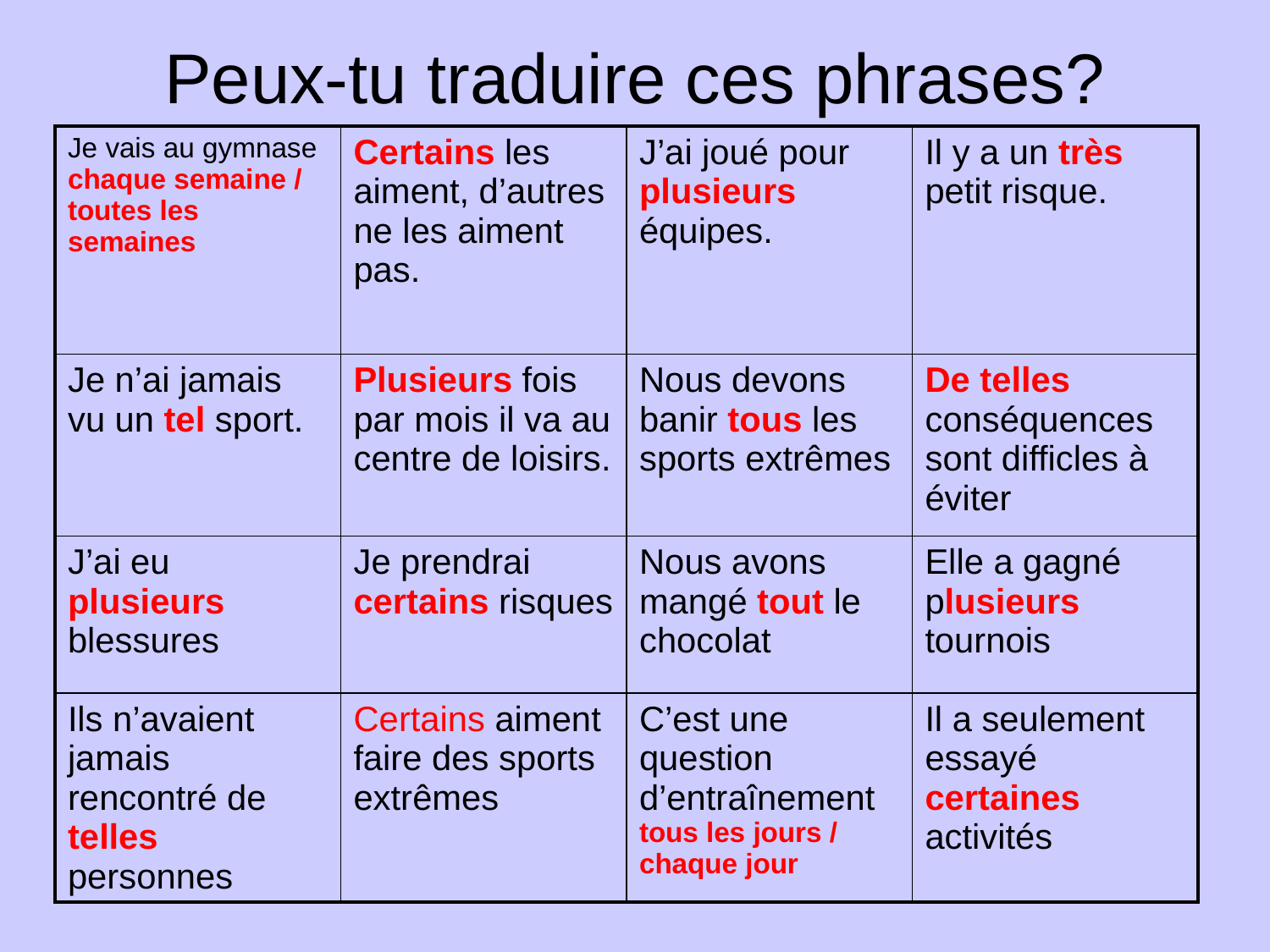

# Peux-tu traduire ces phrases?
| Je vais au gymnase chaque semaine / toutes les semaines | Certains les aiment, d’autres ne les aiment pas. | J’ai joué pour plusieurs équipes. | Il y a un très petit risque. |
| --- | --- | --- | --- |
| Je n’ai jamais vu un tel sport. | Plusieurs fois par mois il va au centre de loisirs. | Nous devons banir tous les sports extrêmes | De telles conséquences sont difficles à éviter |
| J’ai eu plusieurs blessures | Je prendrai certains risques | Nous avons mangé tout le chocolat | Elle a gagné plusieurs tournois |
| Ils n’avaient jamais rencontré de telles personnes | Certains aiment faire des sports extrêmes | C’est une question d’entraînement tous les jours / chaque jour | Il a seulement essayé certaines activités |